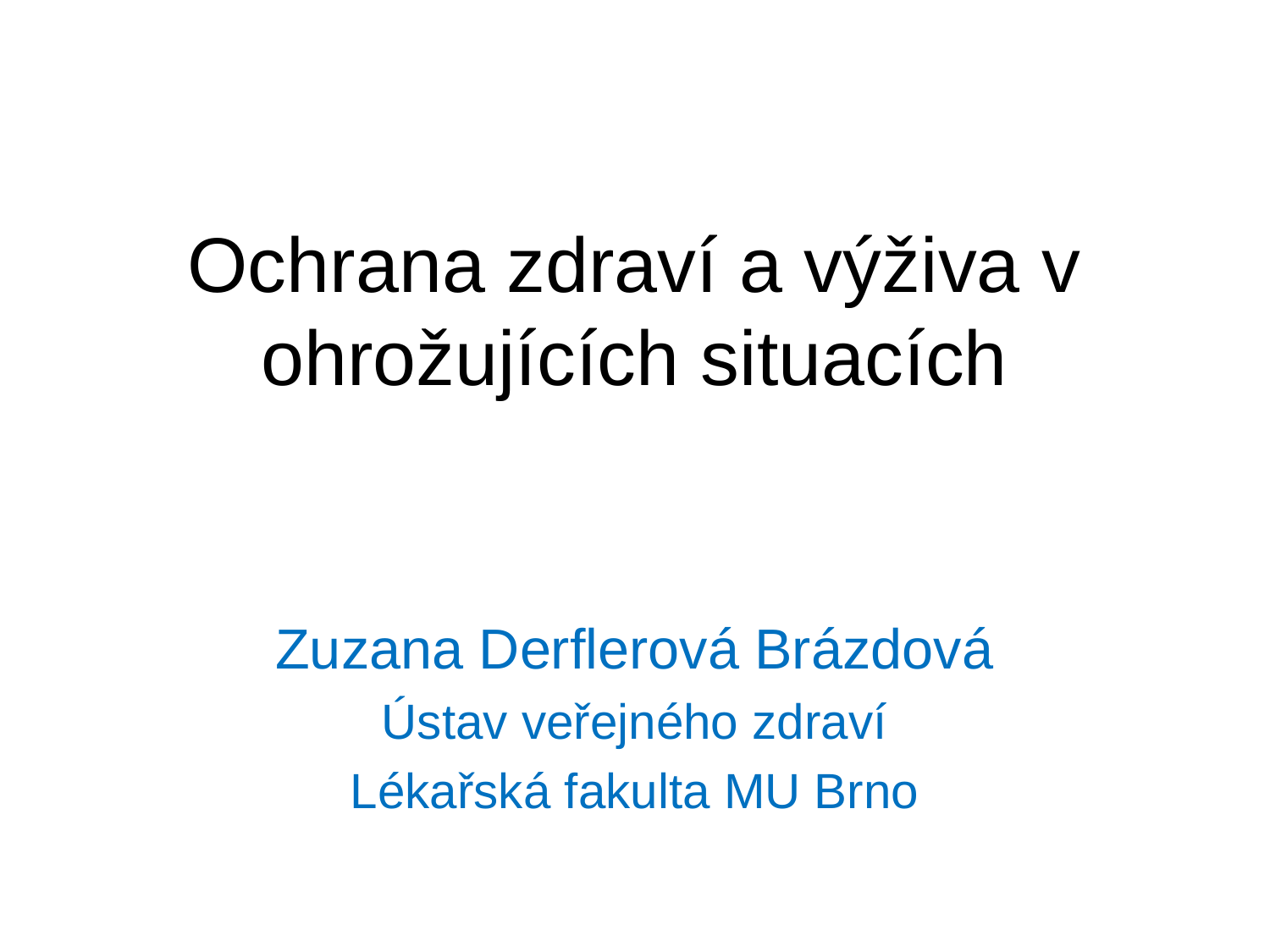

# Ochrana zdraví a výživa v ohrožujících situacích
Zuzana Derflerová Brázdová
Ústav veřejného zdraví
Lékařská fakulta MU Brno